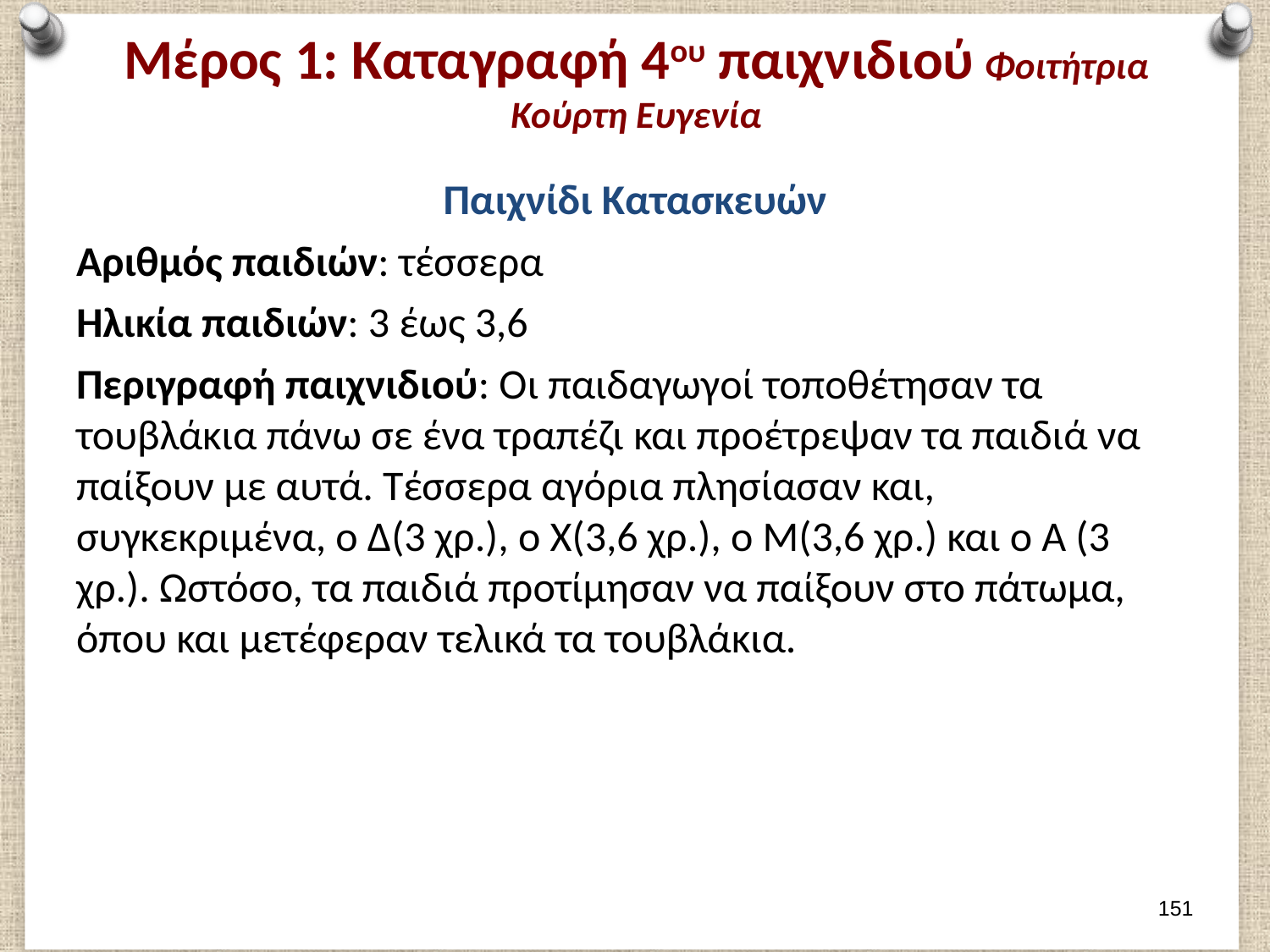

# Μέρος 1: Καταγραφή 4ου παιχνιδιού Φοιτήτρια Κούρτη Ευγενία
Παιχνίδι Κατασκευών
Αριθμός παιδιών: τέσσερα
Ηλικία παιδιών: 3 έως 3,6
Περιγραφή παιχνιδιού: Οι παιδαγωγοί τοποθέτησαν τα τουβλάκια πάνω σε ένα τραπέζι και προέτρεψαν τα παιδιά να παίξουν με αυτά. Τέσσερα αγόρια πλησίασαν και, συγκεκριμένα, ο Δ(3 χρ.), ο Χ(3,6 χρ.), ο Μ(3,6 χρ.) και ο Α (3 χρ.). Ωστόσο, τα παιδιά προτίμησαν να παίξουν στο πάτωμα, όπου και μετέφεραν τελικά τα τουβλάκια.
151